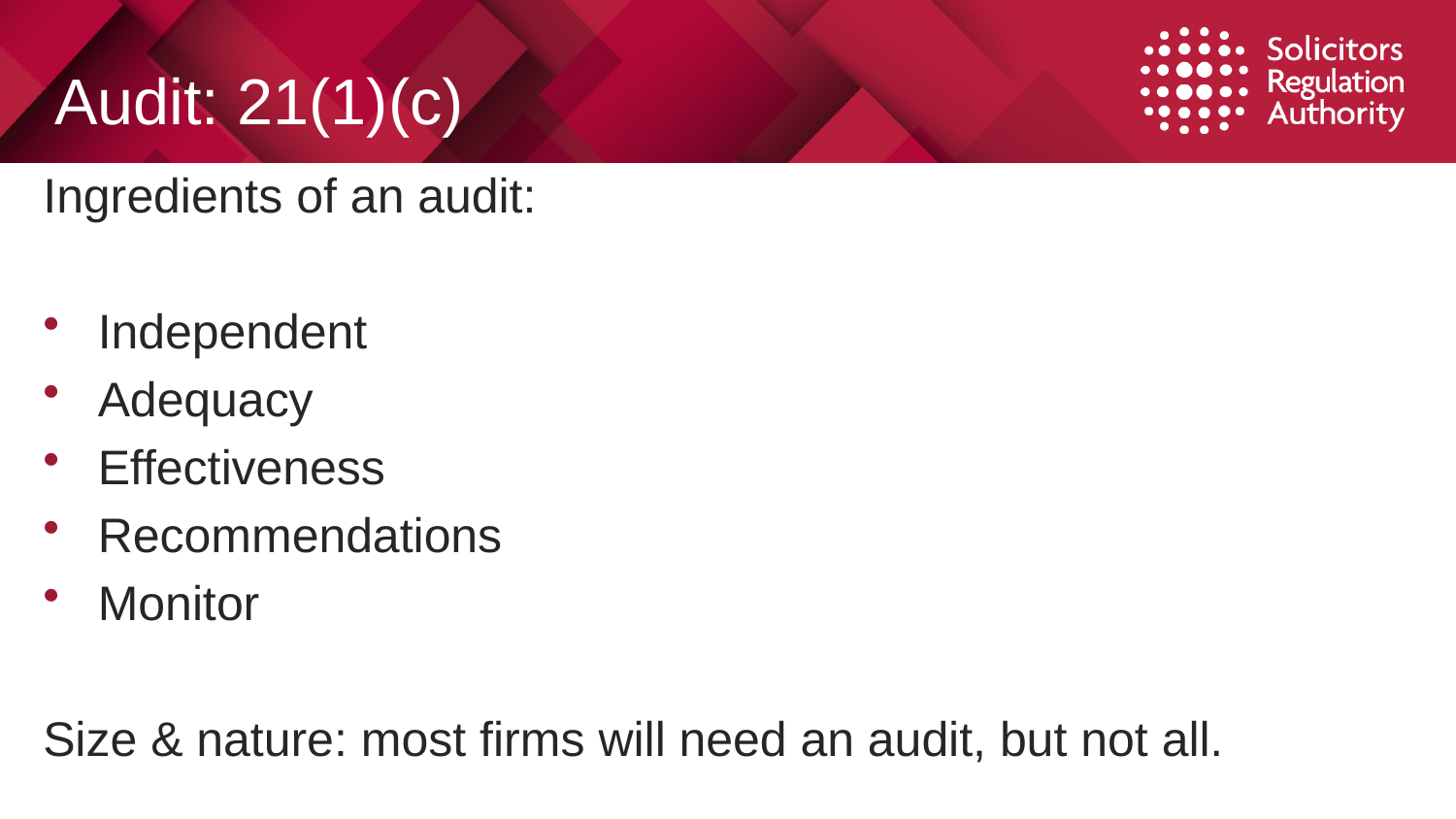

# Audit: 21(1)(c)
Ingredients of an audit:

Independent
Adequacy
Effectiveness
Recommendations
Monitor

Size & nature: most firms will need an audit, but not all.